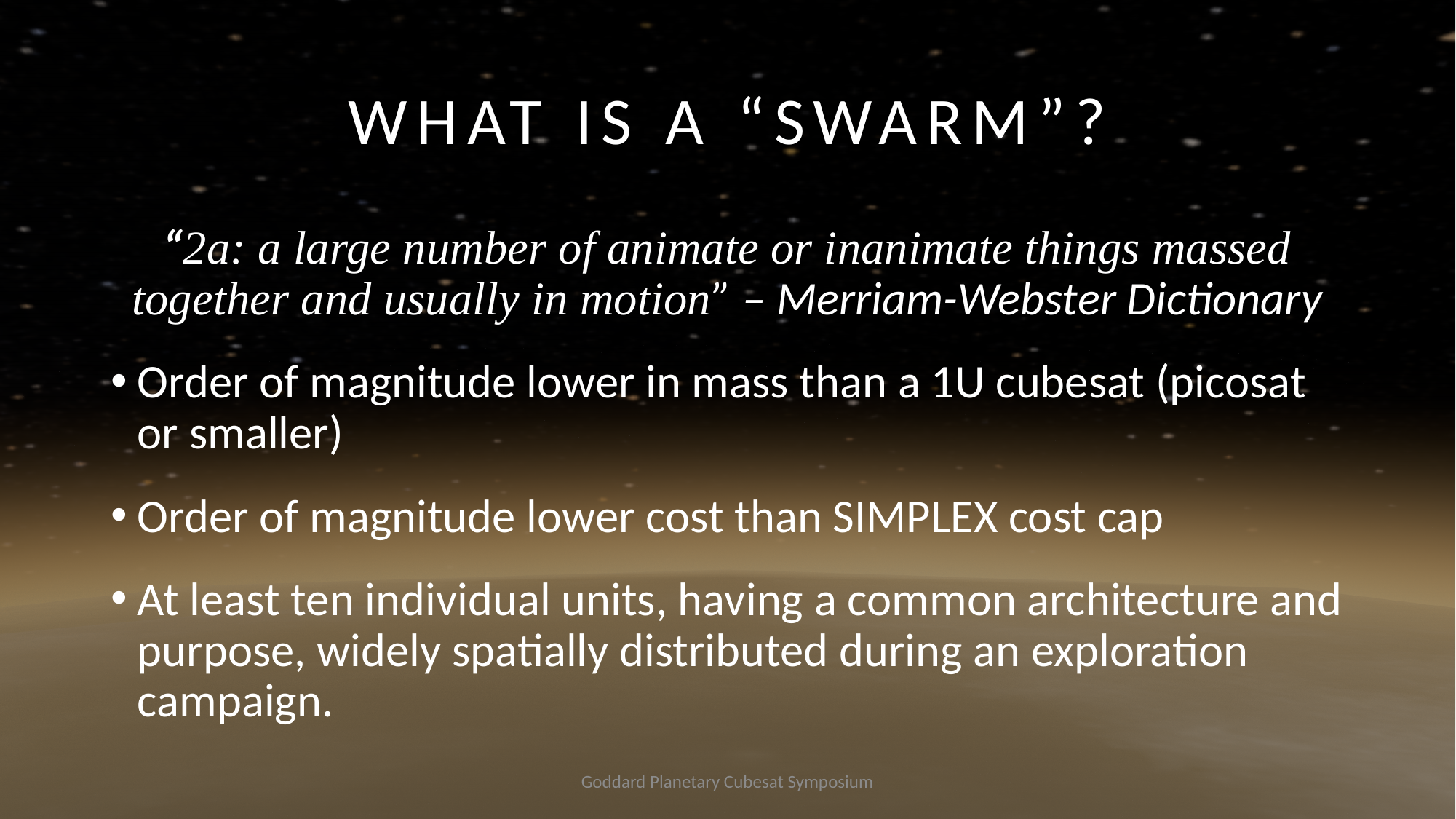

# WHAT IS A “SWARM”?
“2a: a large number of animate or inanimate things massed together and usually in motion” – Merriam-Webster Dictionary
Order of magnitude lower in mass than a 1U cubesat (picosat or smaller)
Order of magnitude lower cost than SIMPLEX cost cap
At least ten individual units, having a common architecture and purpose, widely spatially distributed during an exploration campaign.

Goddard Planetary Cubesat Symposium